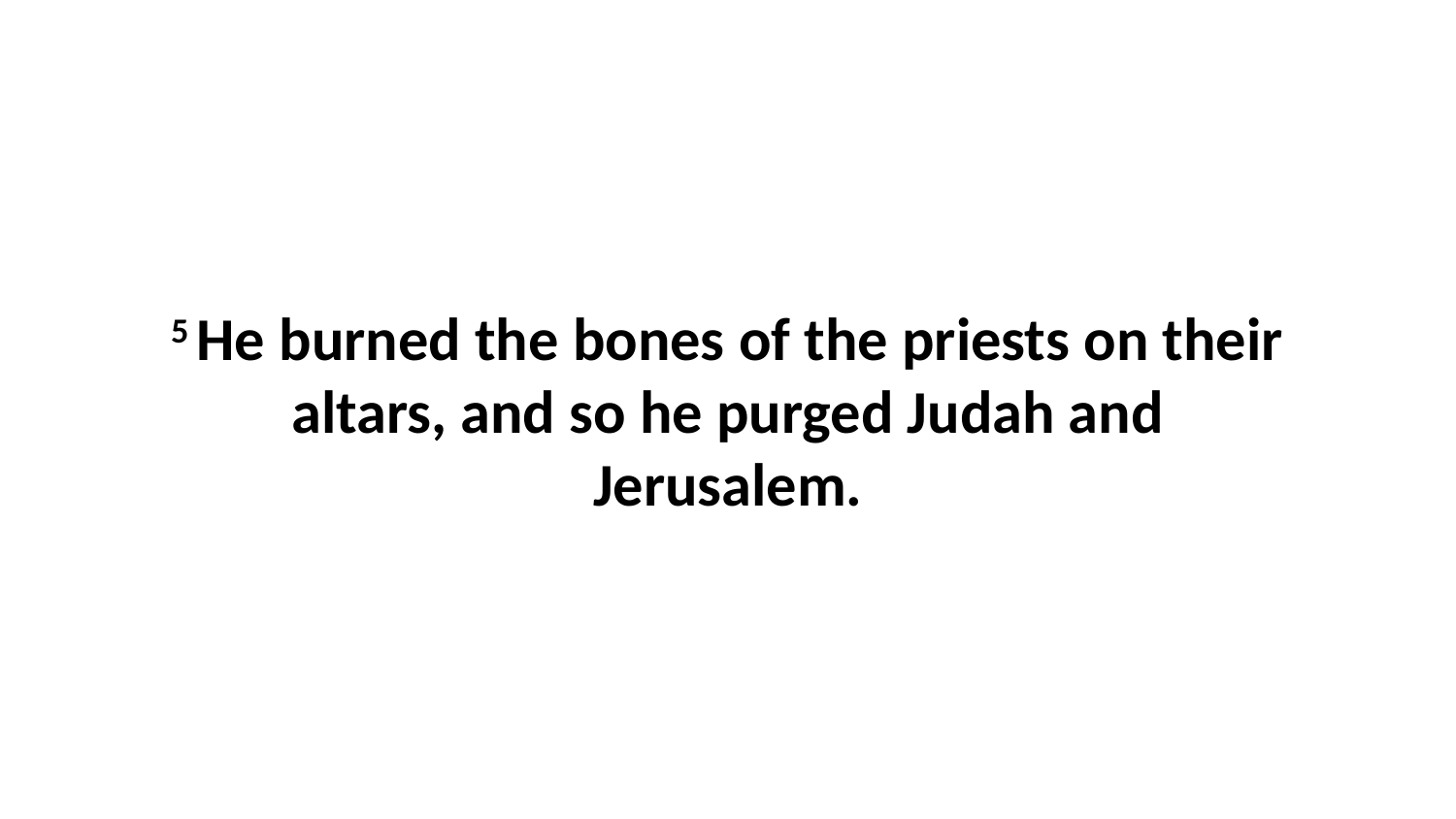

5 He burned the bones of the priests on their altars, and so he purged Judah and Jerusalem.